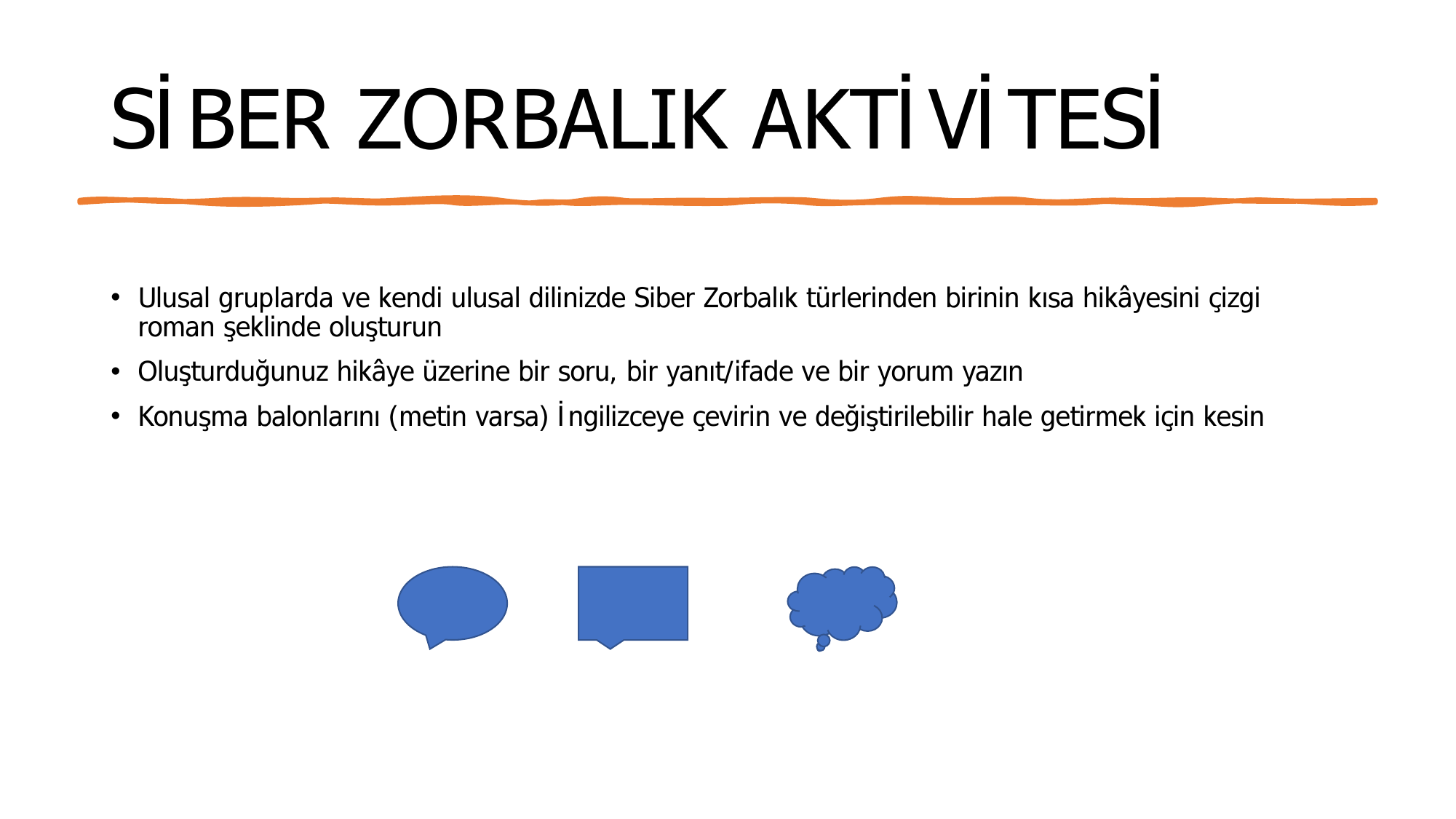

# SİBER ZORBALIK AKTİVİTESİ

Ulusal gruplarda ve kendi ulusal dilinizde Siber Zorbalık türlerinden birinin kısa hikâyesini çizgi roman şeklinde oluşturun
Oluşturduğunuz hikâye üzerine bir soru, bir yanıt/ifade ve bir yorum yazın
Konuşma balonlarını (metin varsa) İngilizceye çevirin ve değiştirilebilir hale getirmek için kesin